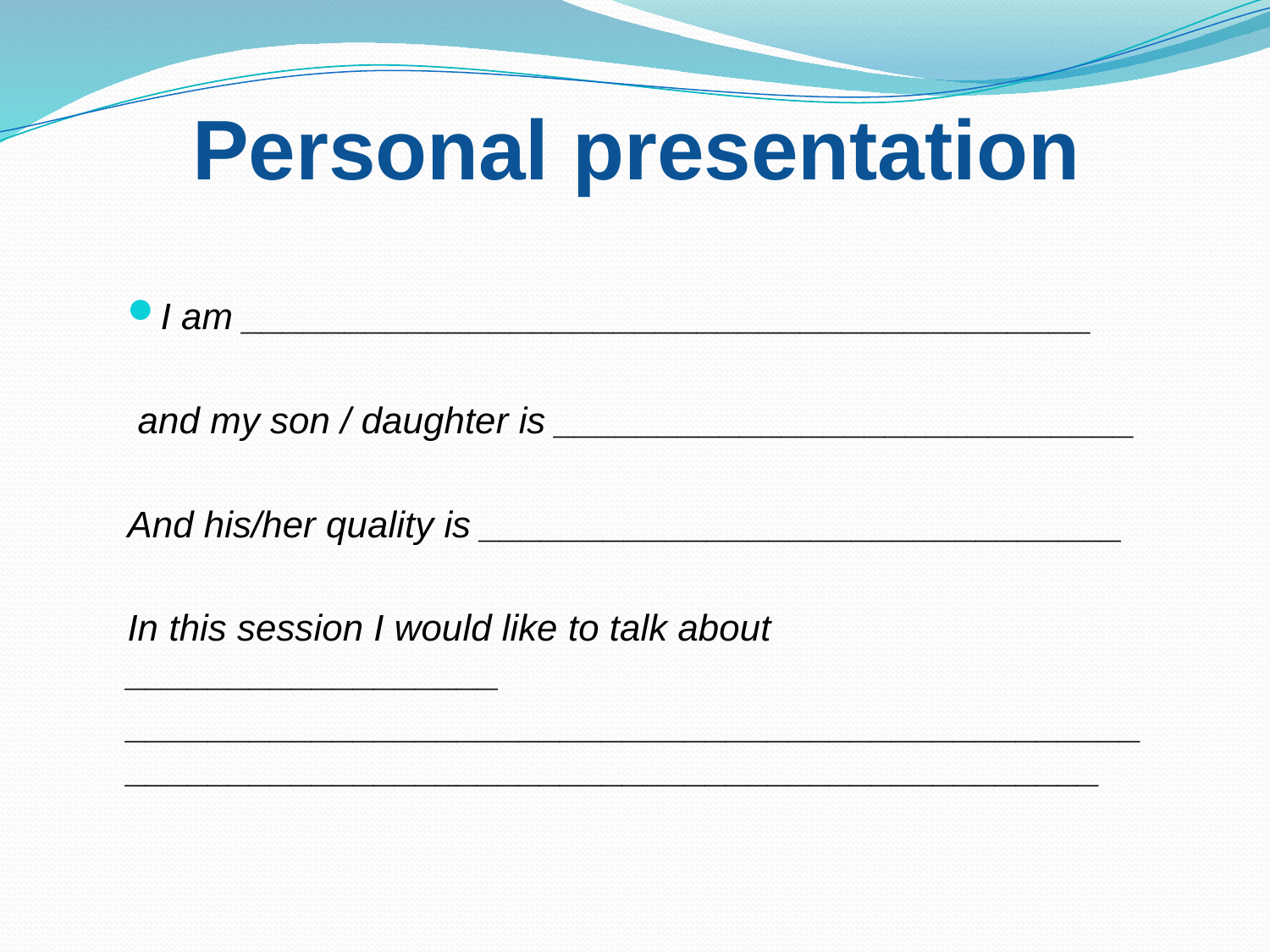

# Personal presentation
I am _________________________________________

 and my son / daughter is ____________________________

And his/her quality is _______________________________

In this session I would like to talk about __________________
________________________________________________________________________________________________